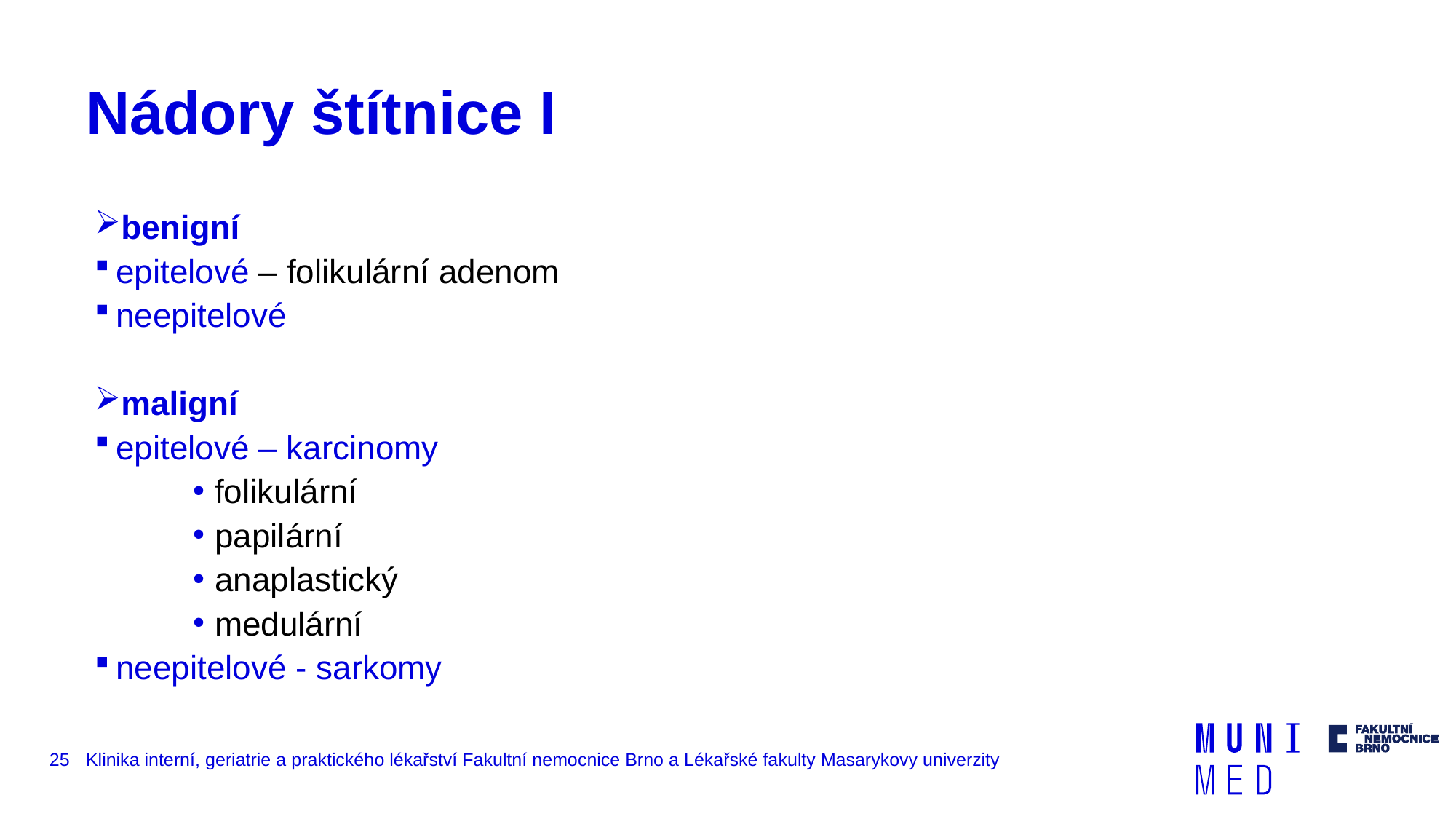

# Nádory štítnice I
benigní
epitelové – folikulární adenom
neepitelové

maligní
epitelové – karcinomy
folikulární
papilární
anaplastický
medulární
neepitelové - sarkomy
25
Klinika interní, geriatrie a praktického lékařství Fakultní nemocnice Brno a Lékařské fakulty Masarykovy univerzity